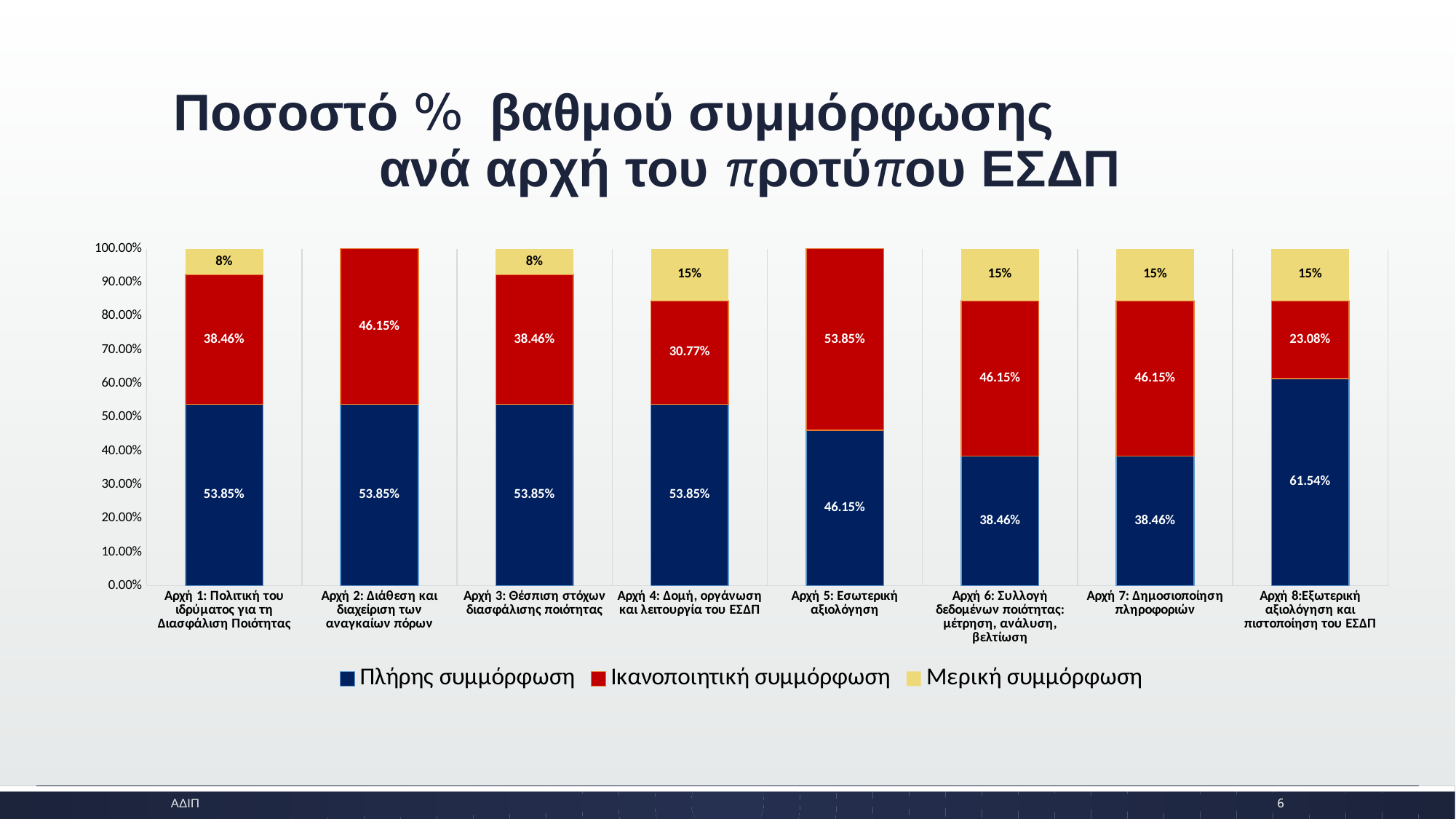

# Ποσοστό % βαθμού συμμόρφωσης                   ανά αρχή του προτύπου ΕΣΔΠ

### Chart

| Category | Πλήρης συμμόρφωση | Ικανοποιητική συμμόρφωση | Μερική συμμόρφωση | Μη συμμόρφωση |
|---|---|---|---|---|
| Αρχή 1: Πολιτική του ιδρύματος για τη Διασφάλιση Ποιότητας | 0.5385 | 0.3846 | 0.0769 | 0.0 |
| Αρχή 2: Διάθεση και διαχείριση των αναγκαίων πόρων | 0.5385 | 0.4615 | 0.0 | 0.0 |
| Αρχή 3: Θέσπιση στόχων διασφάλισης ποιότητας | 0.5385 | 0.3846 | 0.0769 | 0.0 |
| Αρχή 4: Δομή, οργάνωση και λειτουργία του ΕΣΔΠ | 0.5385 | 0.3077 | 0.1538 | 0.0 |
| Αρχή 5: Εσωτερική αξιολόγηση | 0.4615 | 0.5385 | 0.0 | 0.0 |
| Αρχή 6: Συλλογή δεδομένων ποιότητας: μέτρηση, ανάλυση, βελτίωση | 0.3846 | 0.4615 | 0.1538 | 0.0 |
| Αρχή 7: Δημοσιοποίηση πληροφοριών | 0.3846 | 0.4615 | 0.1538 | 0.0 |
| Αρχή 8:Εξωτερική αξιολόγηση και πιστοποίηση του ΕΣΔΠ | 0.6154 | 0.2308 | 0.1538 | 0.0 |
ΑΔΙΠ
6